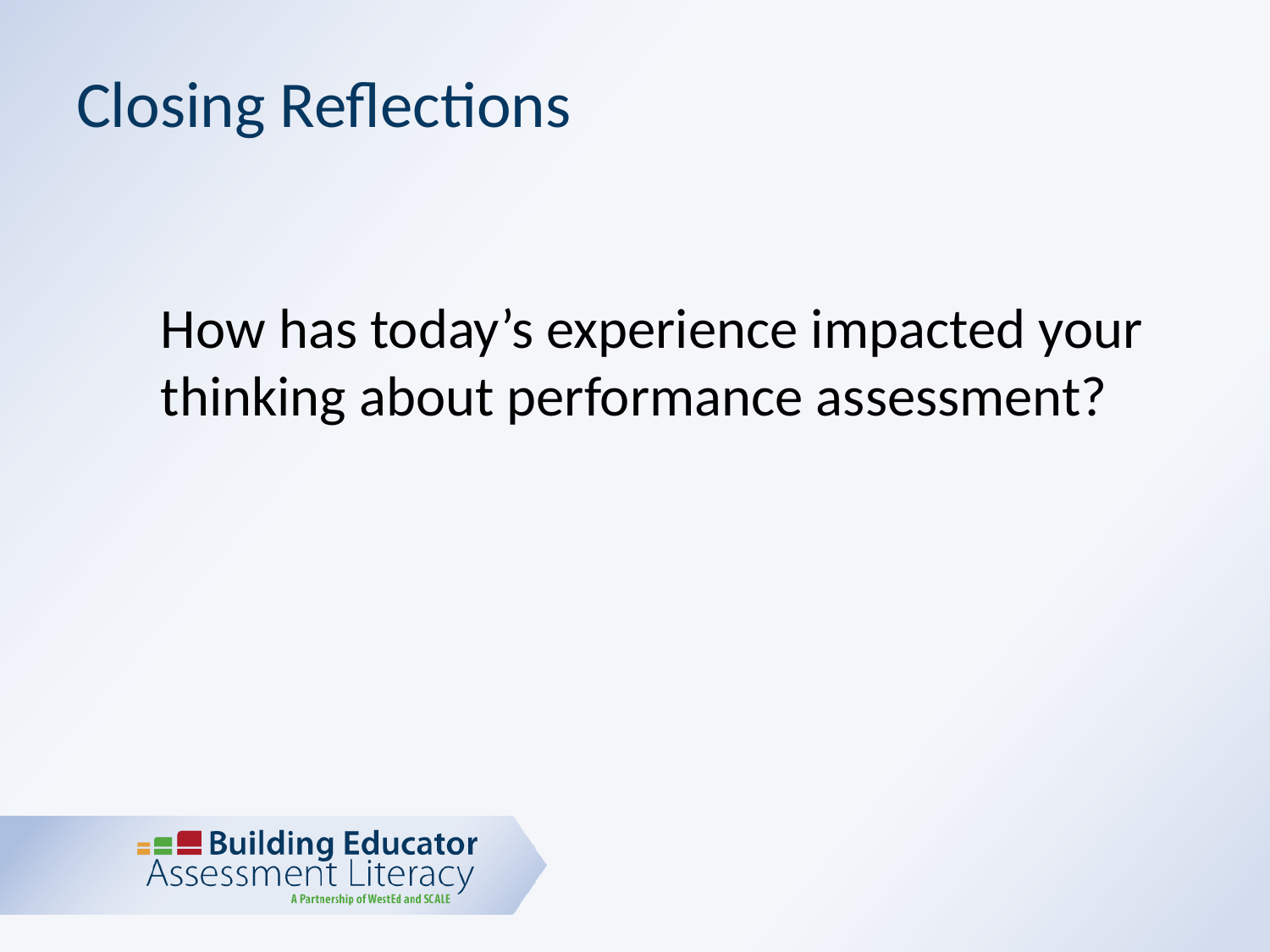

# Closing Reflections
How has today’s experience impacted your thinking about performance assessment?